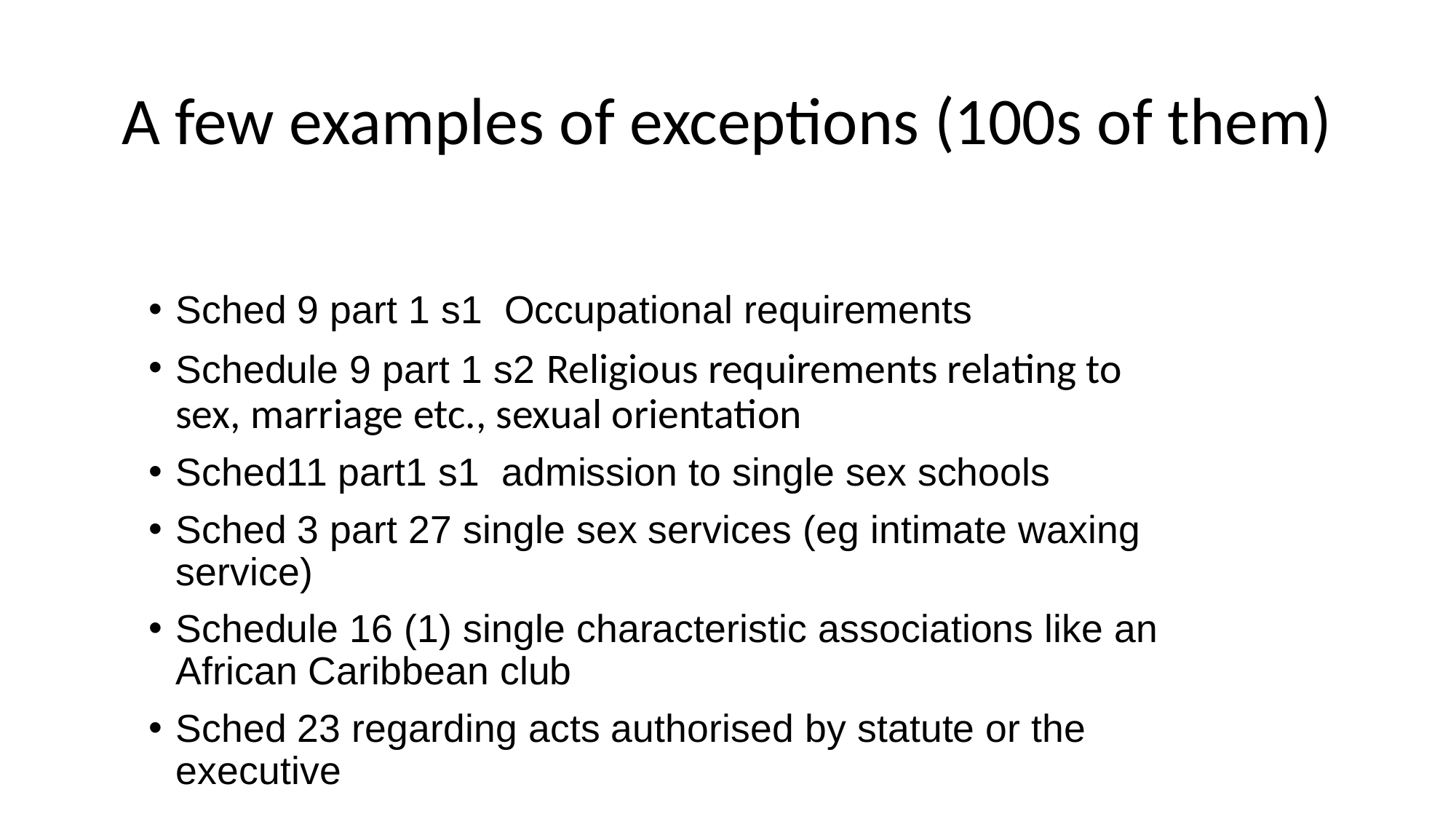

# A few examples of exceptions (100s of them)
Sched 9 part 1 s1  Occupational requirements
Schedule 9 part 1 s2 Religious requirements relating to sex, marriage etc., sexual orientation
Sched11 part1 s1  admission to single sex schools
Sched 3 part 27 single sex services (eg intimate waxing service)
Schedule 16 (1) single characteristic associations like an African Caribbean club
Sched 23 regarding acts authorised by statute or the executive